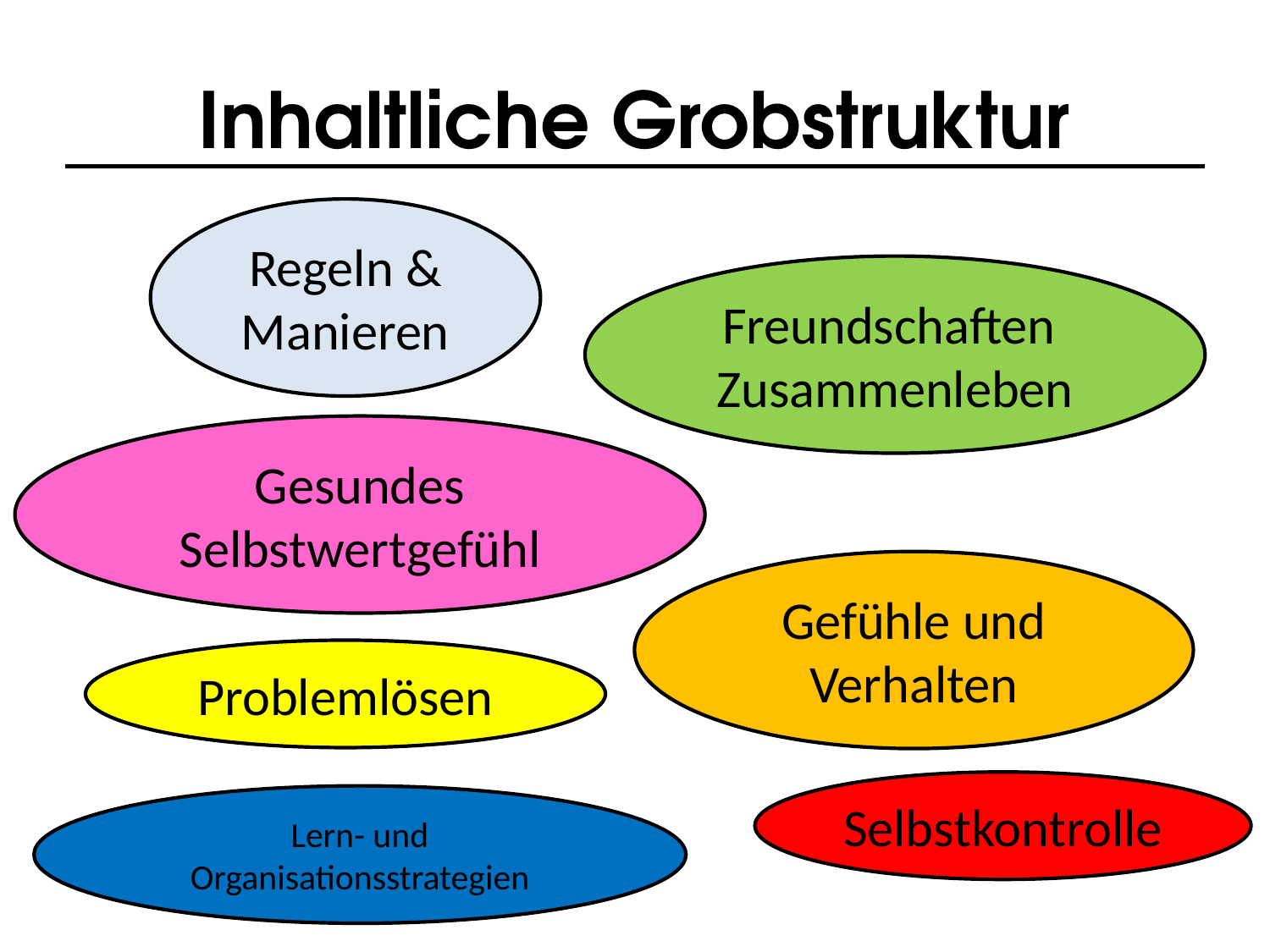

# Inhaltliche Grobstruktur
Regeln & Manieren
Freundschaften
Zusammenleben
Gesundes Selbstwertgefühl
Gefühle und Verhalten
Problemlösen
Selbstkontrolle
Lern- und Organisationsstrategien